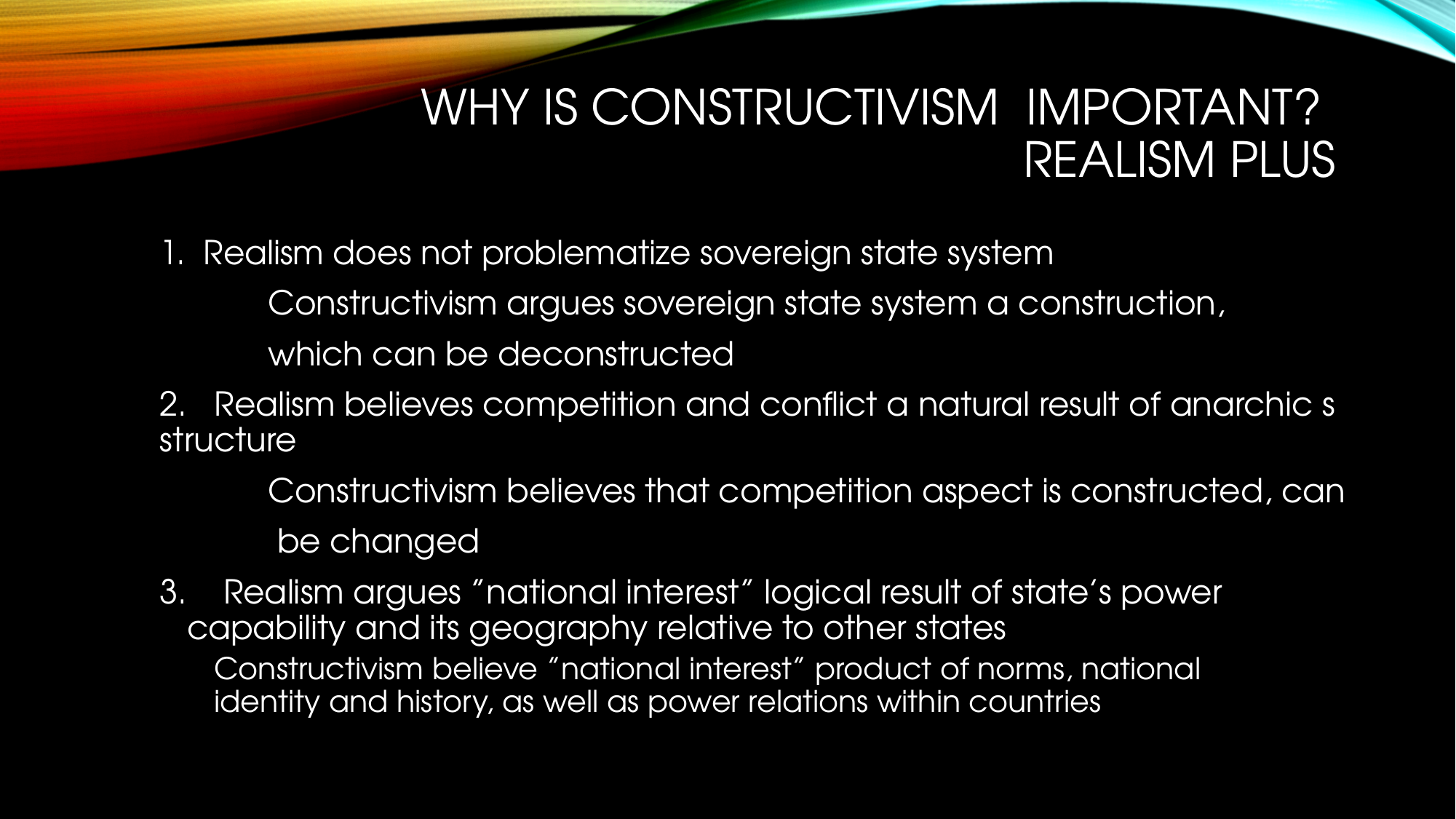

# Why is Constructivism  important?  Realism Plus
1.  Realism does not problematize sovereign state system
	Constructivism argues sovereign state system a construction,
		which can be deconstructed
2.   Realism believes competition and conflict a natural result of anarchic s			structure
	Constructivism believes that competition aspect is constructed, can
		 be changed
    Realism argues ”national interest” logical result of state’s power 			capability and its geography relative to other states
	Constructivism believe ”national interest” product of norms, national 			identity and history, as well as power relations within countries